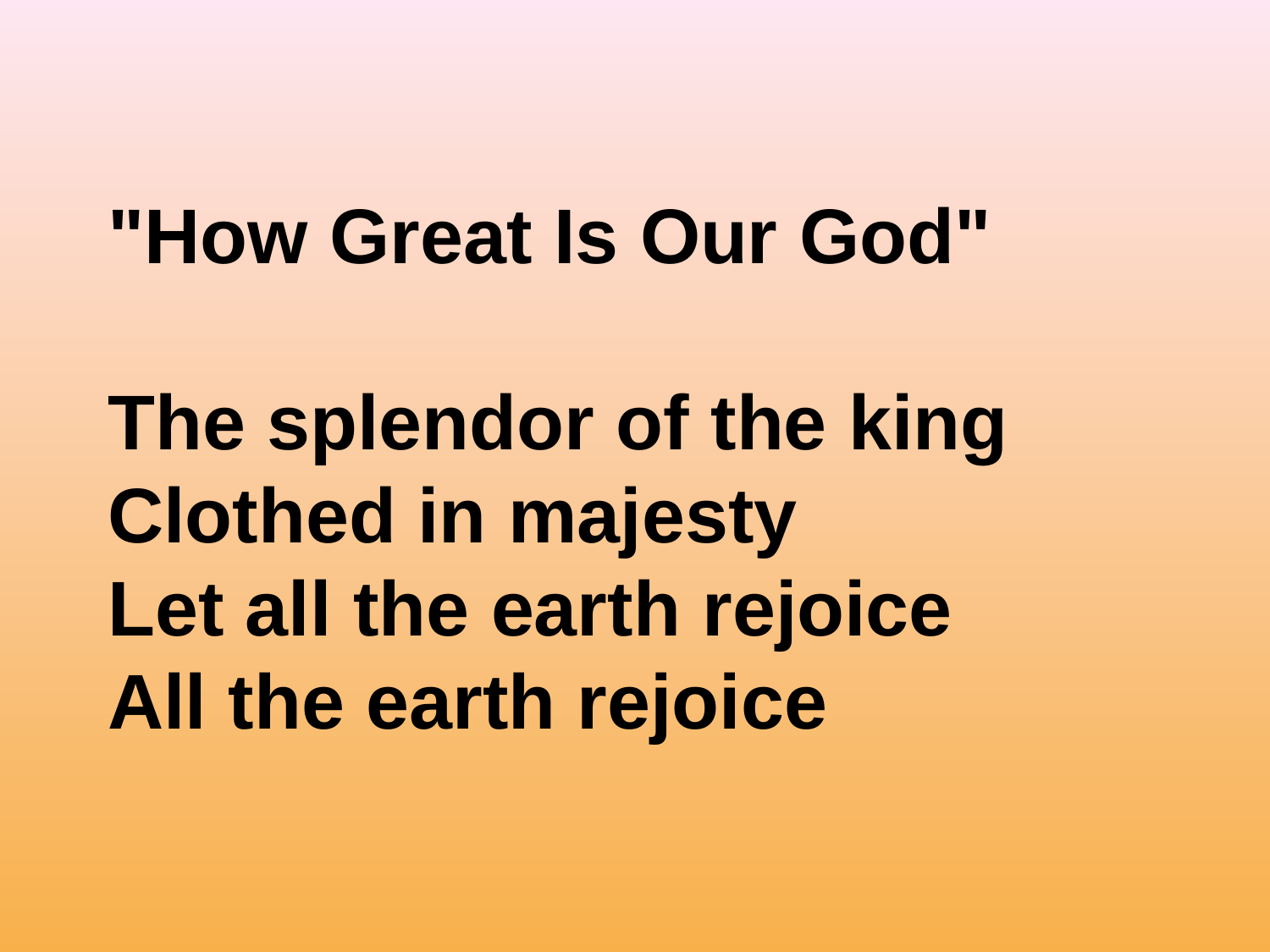

"How Great Is Our God"
The splendor of the king
Clothed in majesty
Let all the earth rejoice
All the earth rejoice